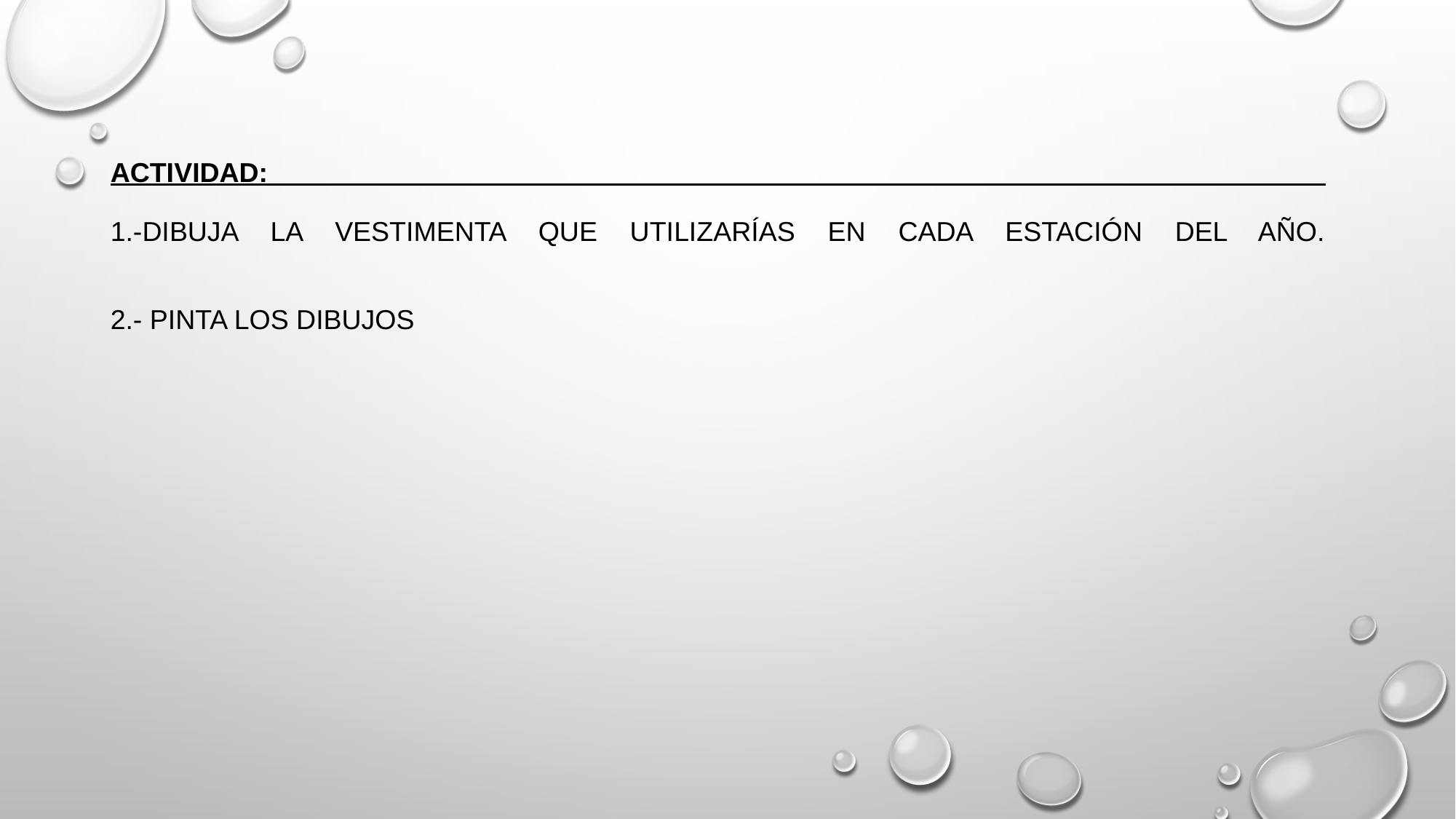

# Actividad: 1.-dibuja la vestimenta que utilizarías en cada estación del año. 2.- Pinta los dibujos